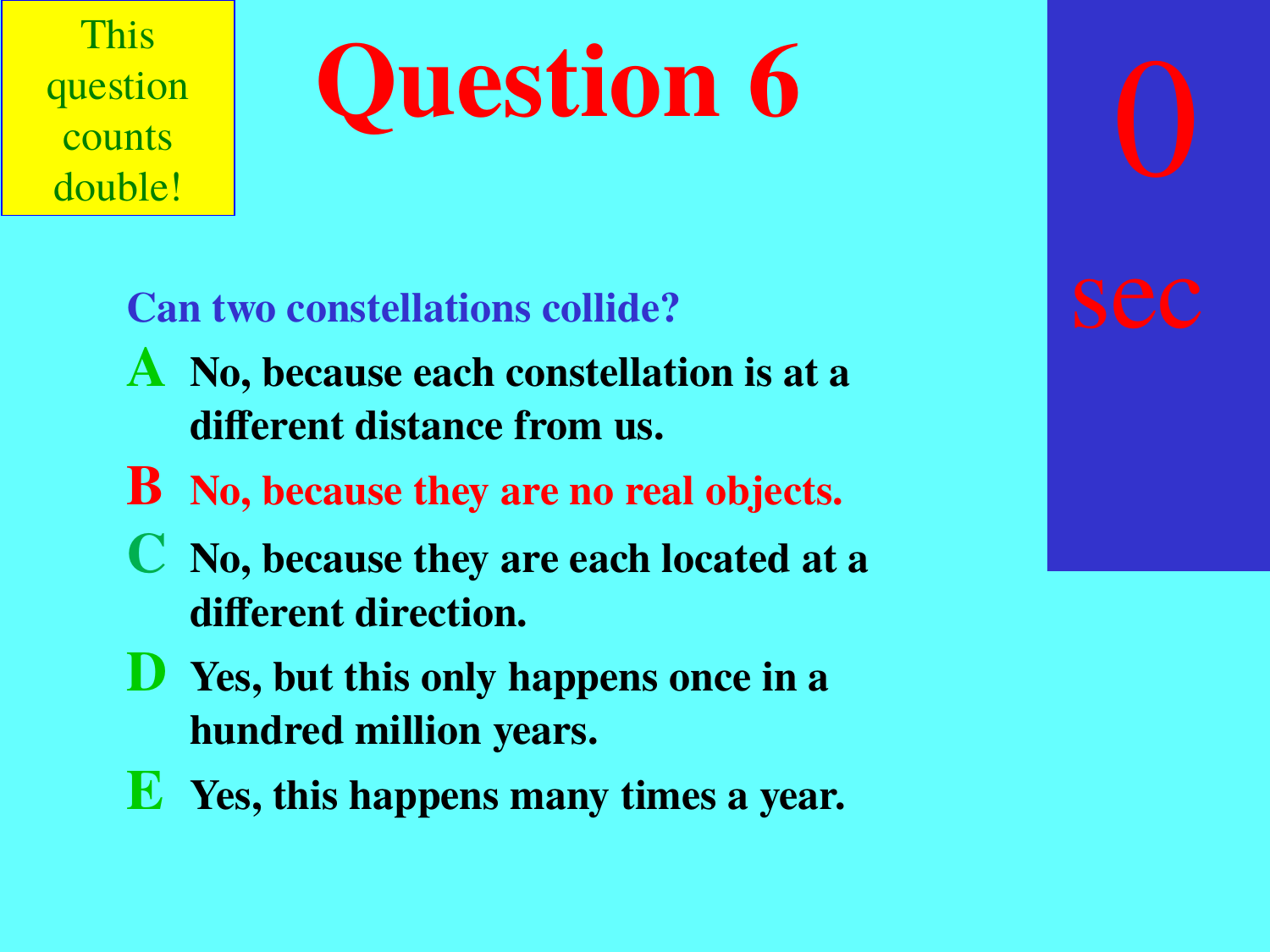

This question counts double!

sec
30
29
28
27
26
25
24
23
22
21
20
18
17
16
15
14
13
12
11
10
 9
 8
 7
 6
 5
 4
 3
 2
 1
 0
19
# Question 6
Can two constellations collide?
A  	No, because each constellation is at a different distance from us.
B 	No, because they are no real objects.
C  	No, because they are each located at a different direction.
D	Yes, but this only happens once in a hundred million years.
E 	Yes, this happens many times a year.